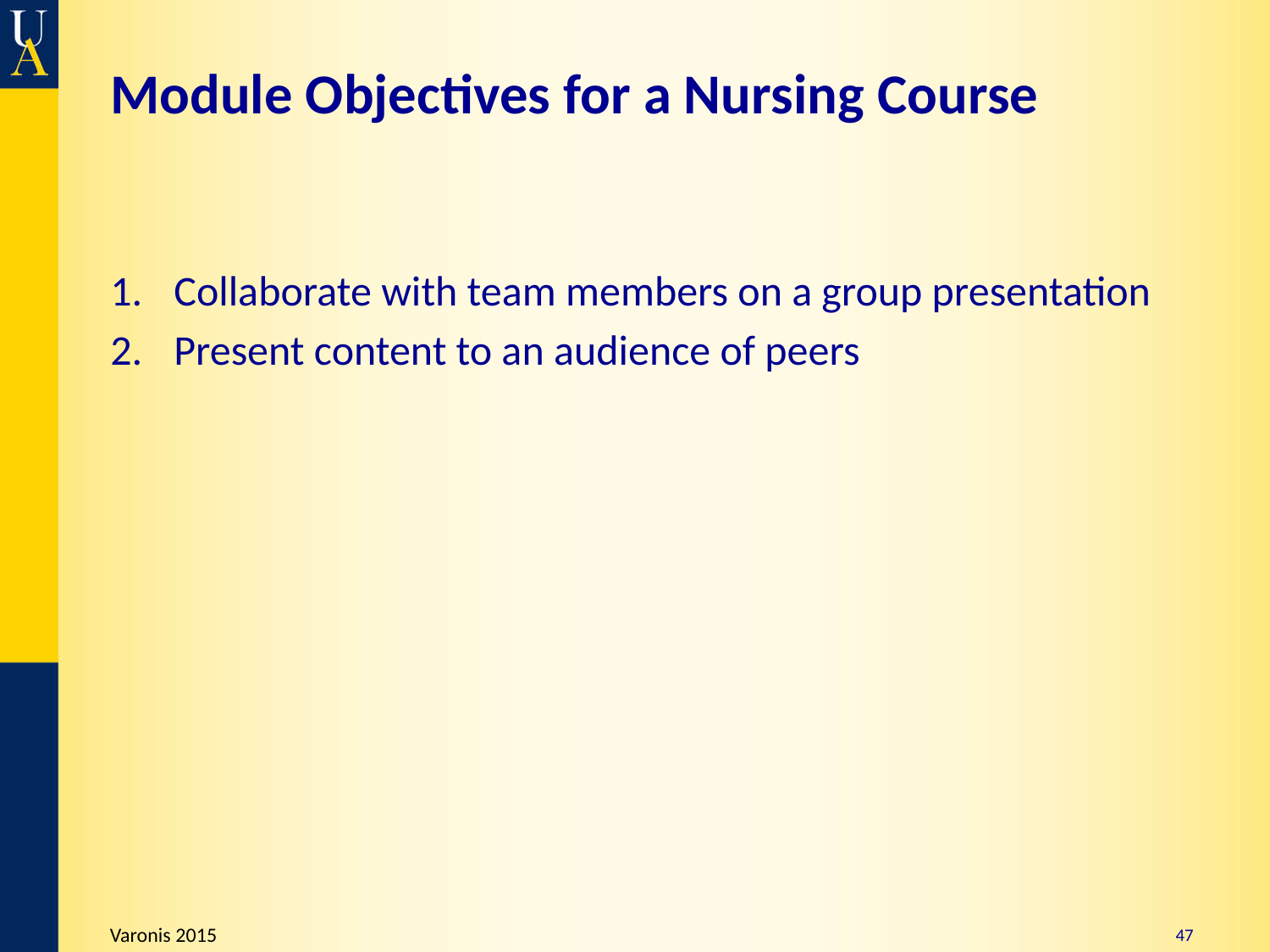

# Module Objectives for a Nursing Course
Collaborate with team members on a group presentation
Present content to an audience of peers
47